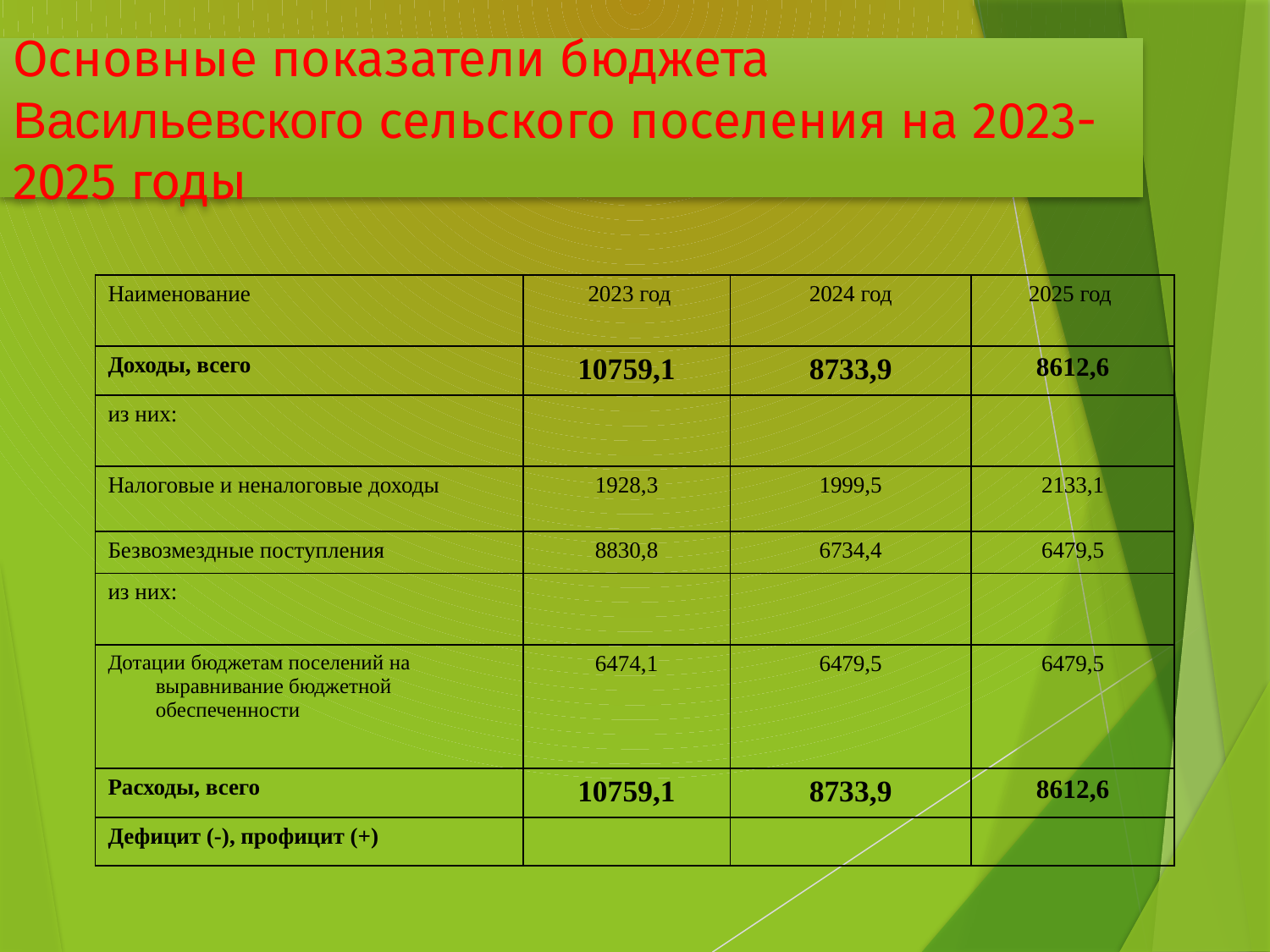

Основные показатели бюджета Васильевского сельского поселения на 2023-2025 годы
| Наименование | 2023 год | 2024 год | 2025 год |
| --- | --- | --- | --- |
| Доходы, всего | 10759,1 | 8733,9 | 8612,6 |
| из них: |  |  |  |
| Налоговые и неналоговые доходы | 1928,3 | 1999,5 | 2133,1 |
| Безвозмездные поступления | 8830,8 | 6734,4 | 6479,5 |
| из них: |  |  |  |
| Дотации бюджетам поселений на выравнивание бюджетной обеспеченности | 6474,1 | 6479,5 | 6479,5 |
| Расходы, всего | 10759,1 | 8733,9 | 8612,6 |
| Дефицит (-), профицит (+) |  |  |  |